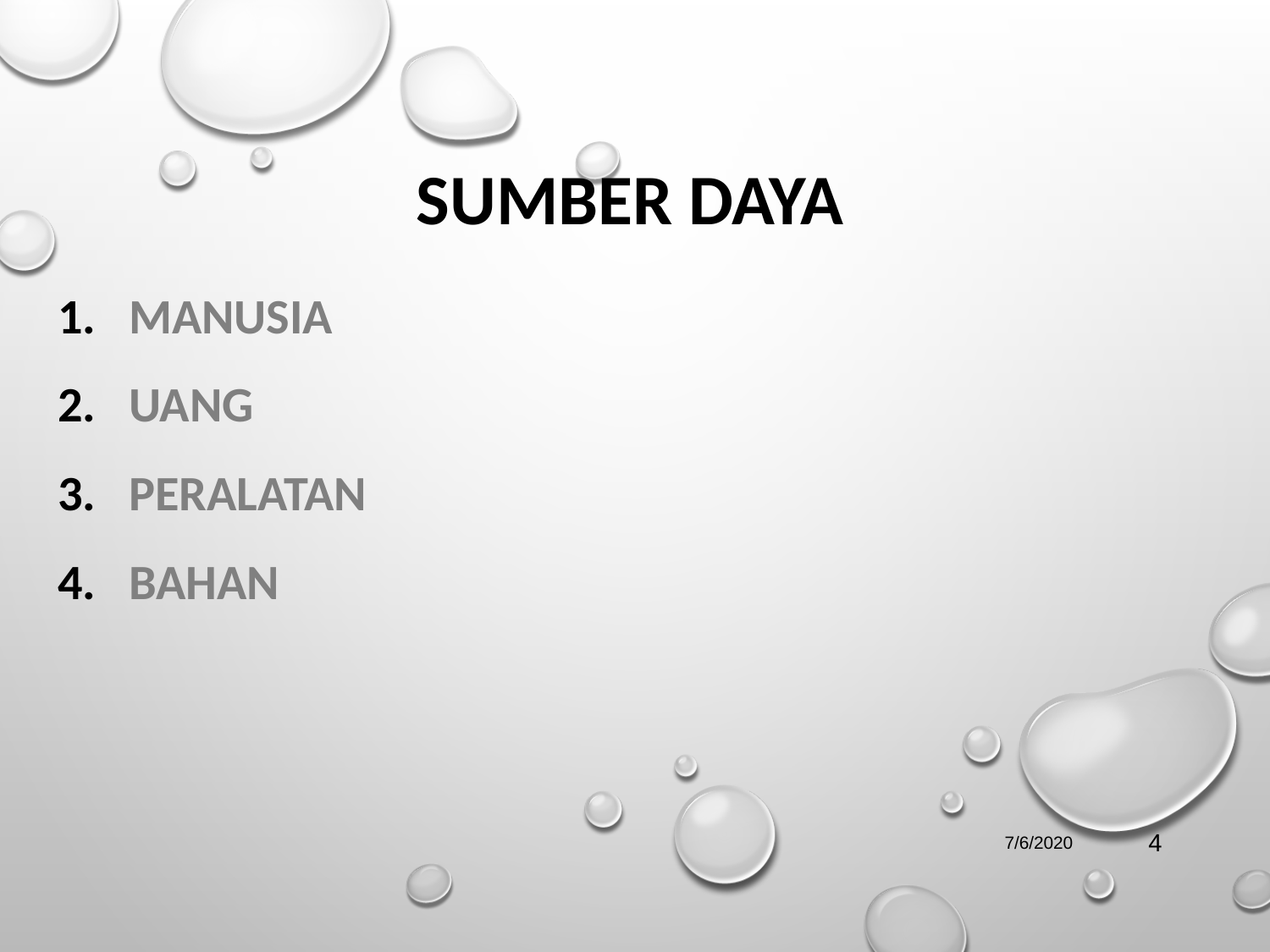

# SUMBER DAYA
MANUSIA
UANG
PERALATAN
BAHAN
7/6/2020
4